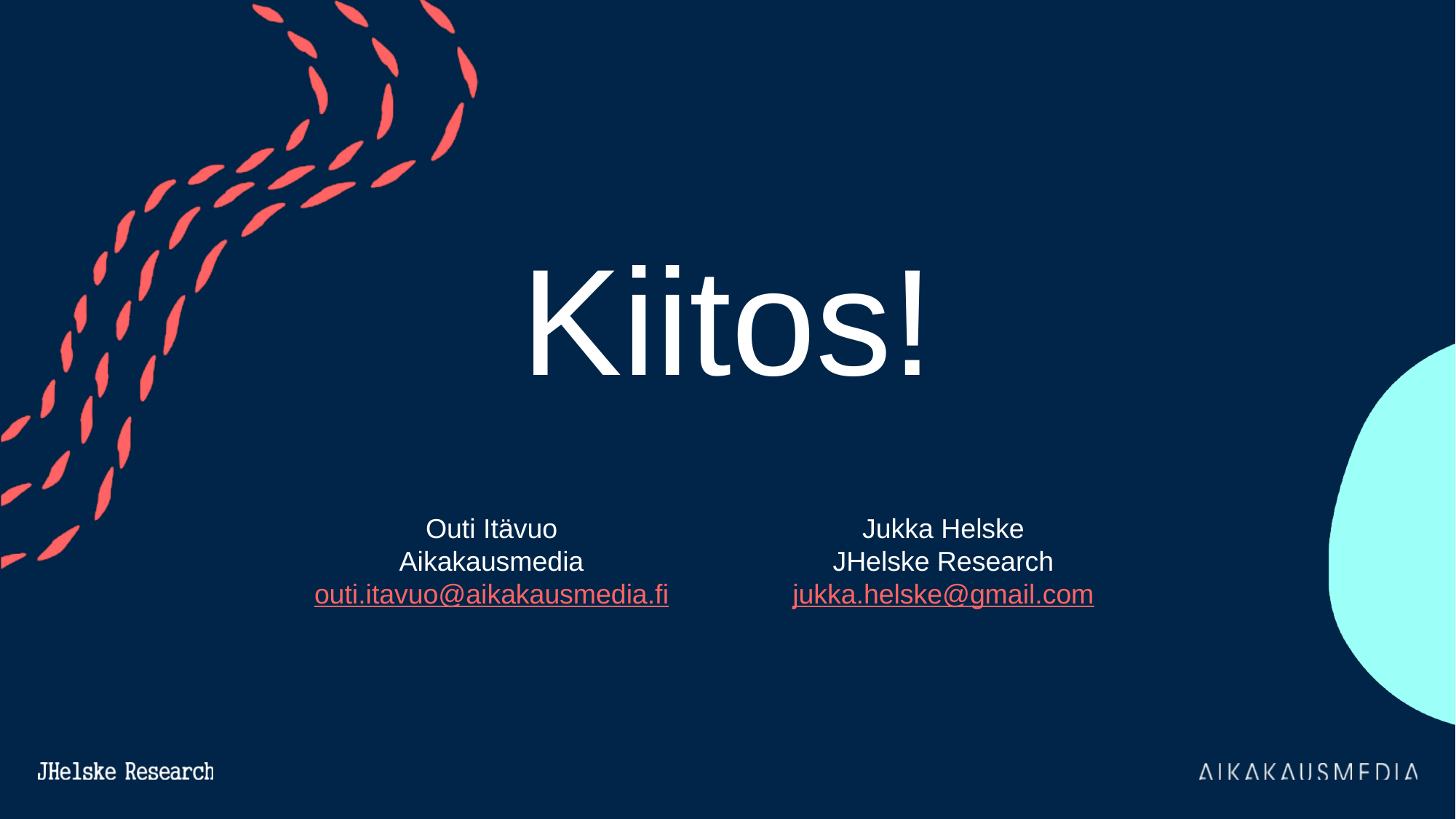

# Kiitos!
Outi Itävuo
Aikakausmedia
outi.itavuo@aikakausmedia.fi
Jukka Helske
JHelske Research
jukka.helske@gmail.com